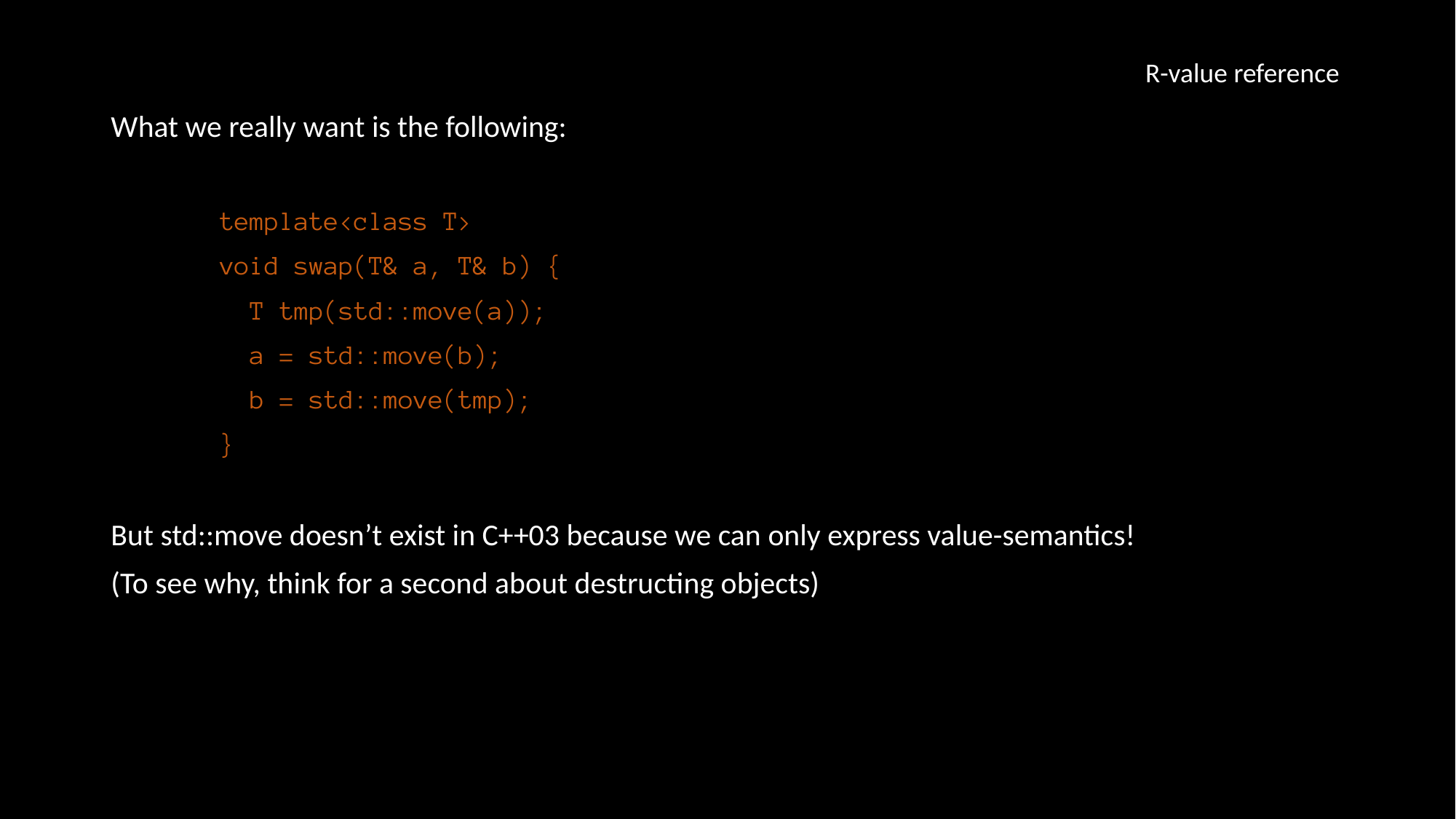

R-value reference
What we really want is the following:

	template<class T>
	void swap(T& a, T& b) {
	  T tmp(std::move(a));
	  a = std::move(b);
	  b = std::move(tmp);
	}

But std::move doesn’t exist in C++03 because we can only express value-semantics!
(To see why, think for a second about destructing objects)